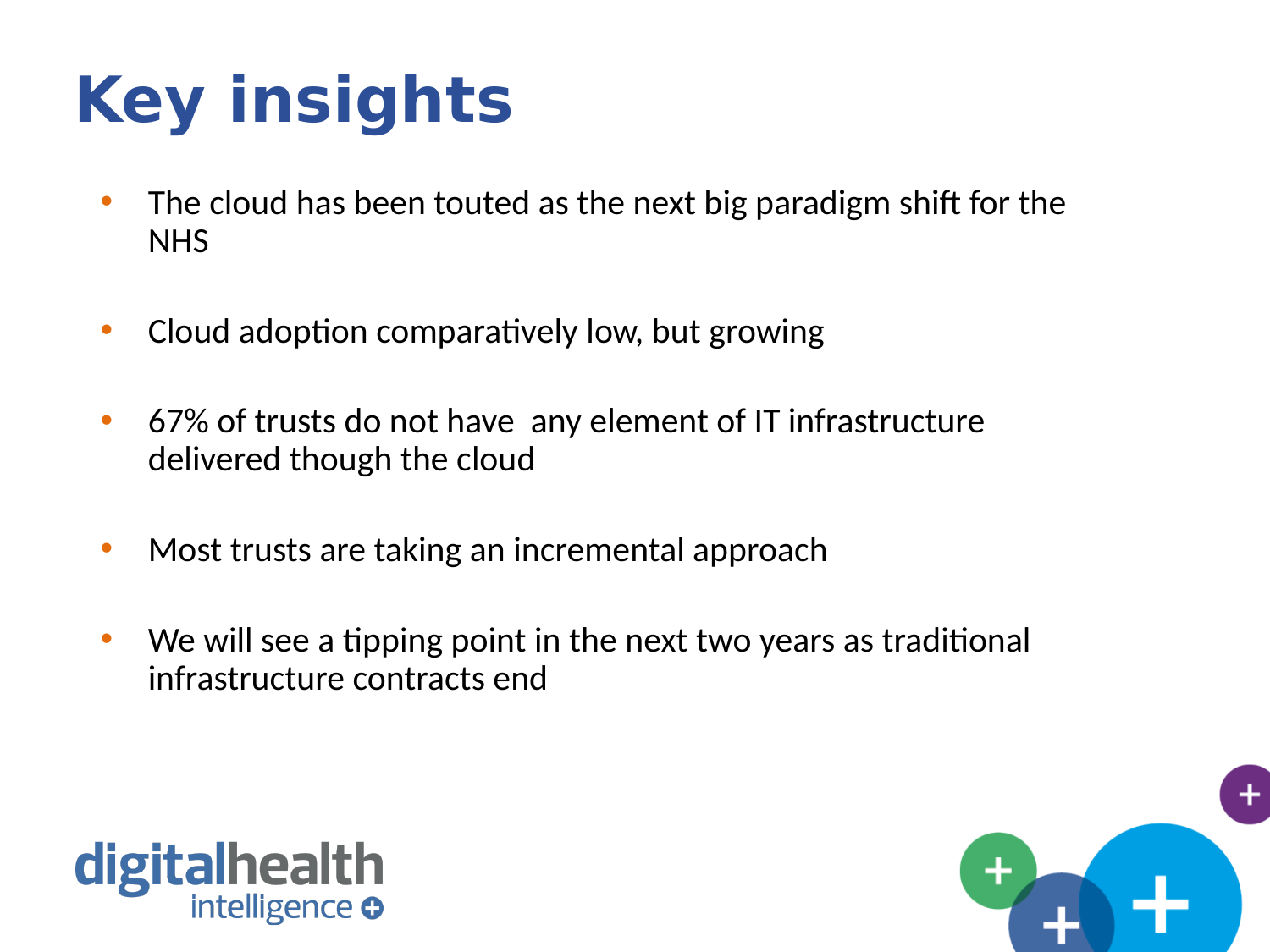

Key insights
In summary
The cloud has been touted as the next big paradigm shift for the NHS

Cloud adoption comparatively low, but growing

67% of trusts do not have  any element of IT infrastructure delivered though the cloud

Most trusts are taking an incremental approach

We will see a tipping point in the next two years as traditional infrastructure contracts end